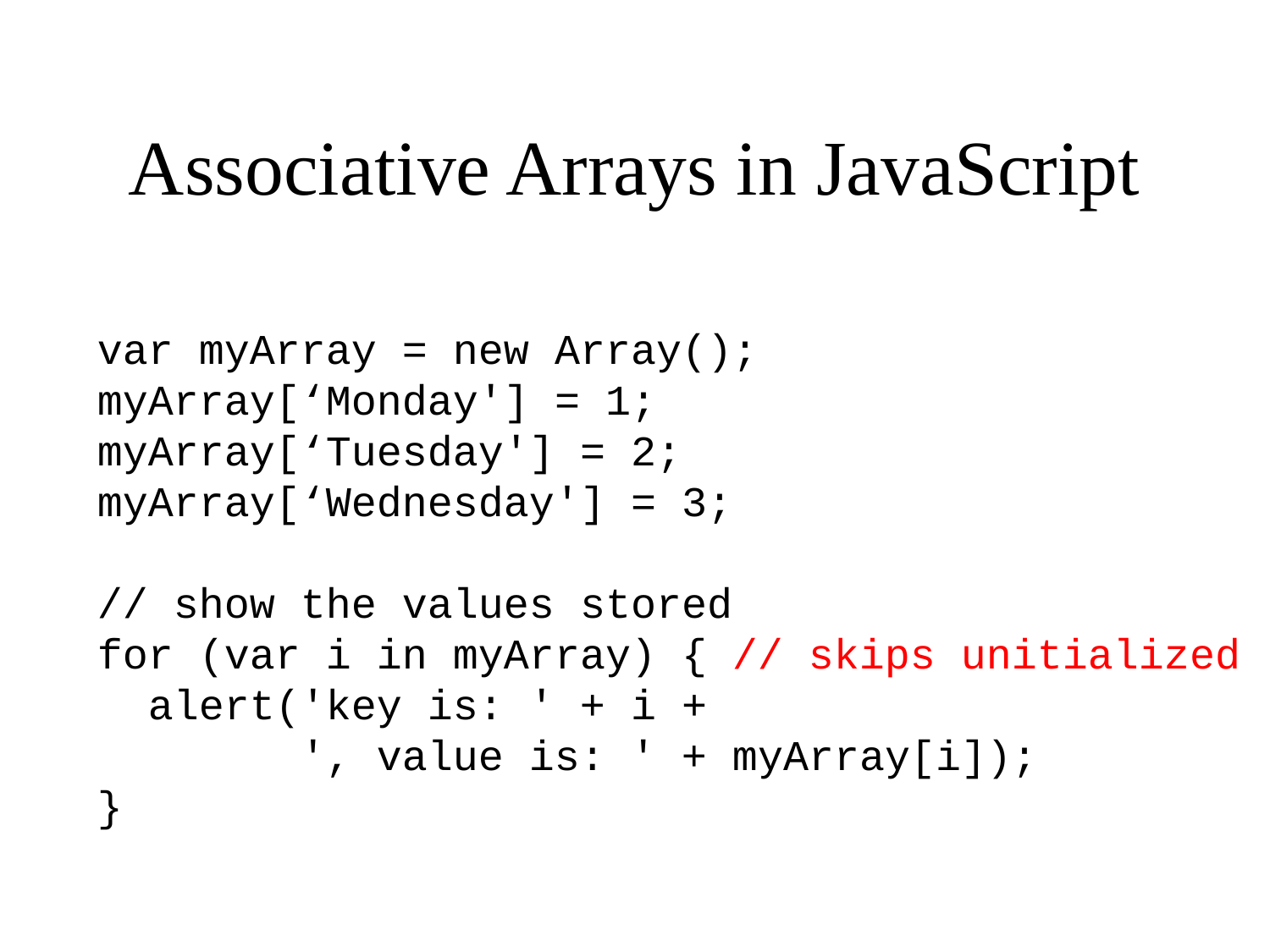

# Associative Arrays in JavaScript
var myArray = new Array();
myArray[‘Monday'] = 1;
myArray[‘Tuesday'] = 2;
myArray[‘Wednesday'] = 3;

// show the values stored
for (var i in myArray) { // skips unitialized
  alert('key is: ' + i +
	   ', value is: ' + myArray[i]);
}